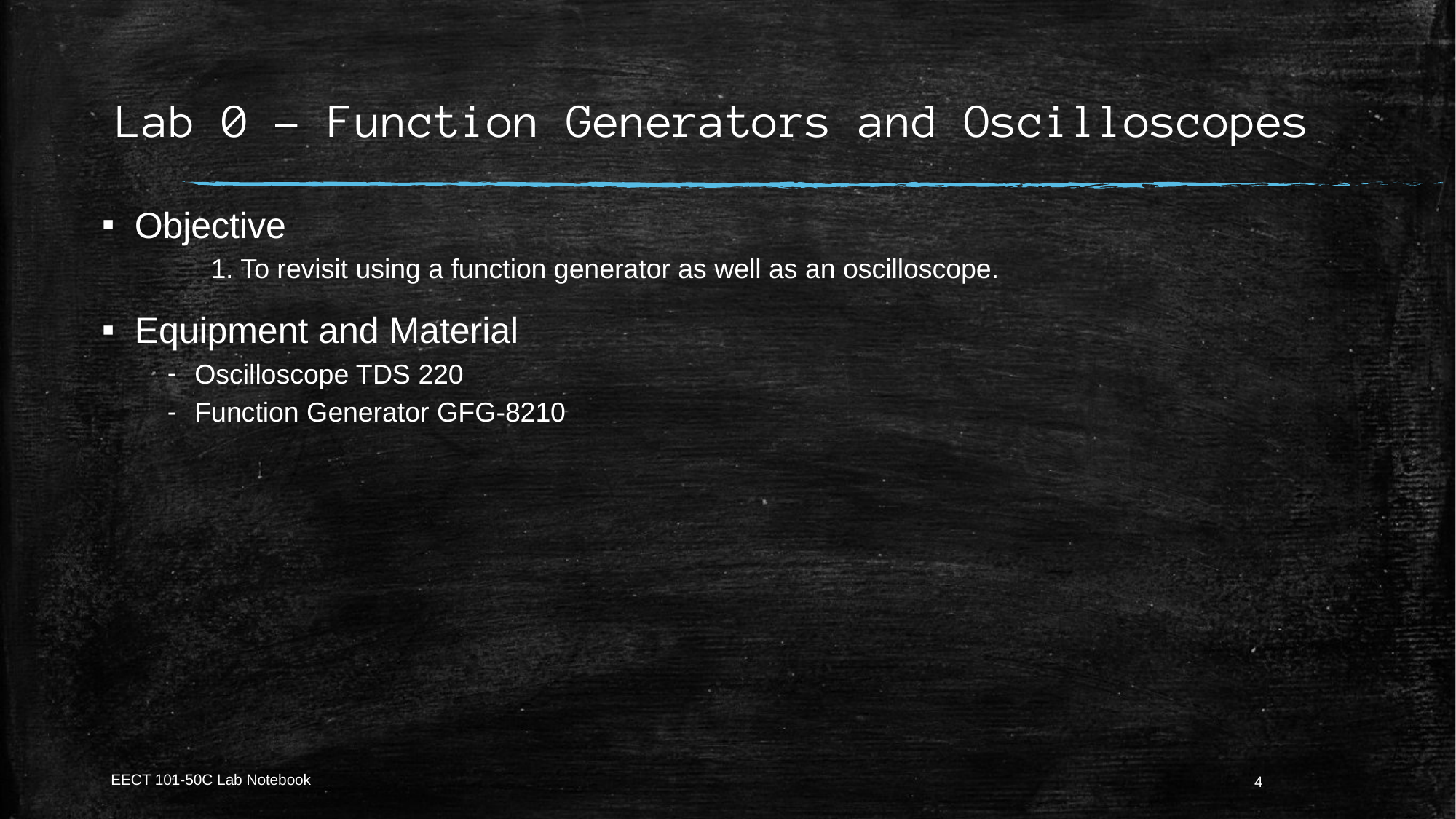

# Lab 0 – Function Generators and Oscilloscopes
Objective
1. To revisit using a function generator as well as an oscilloscope.
Equipment and Material
Oscilloscope TDS 220
Function Generator GFG-8210
EECT 101-50C Lab Notebook
4